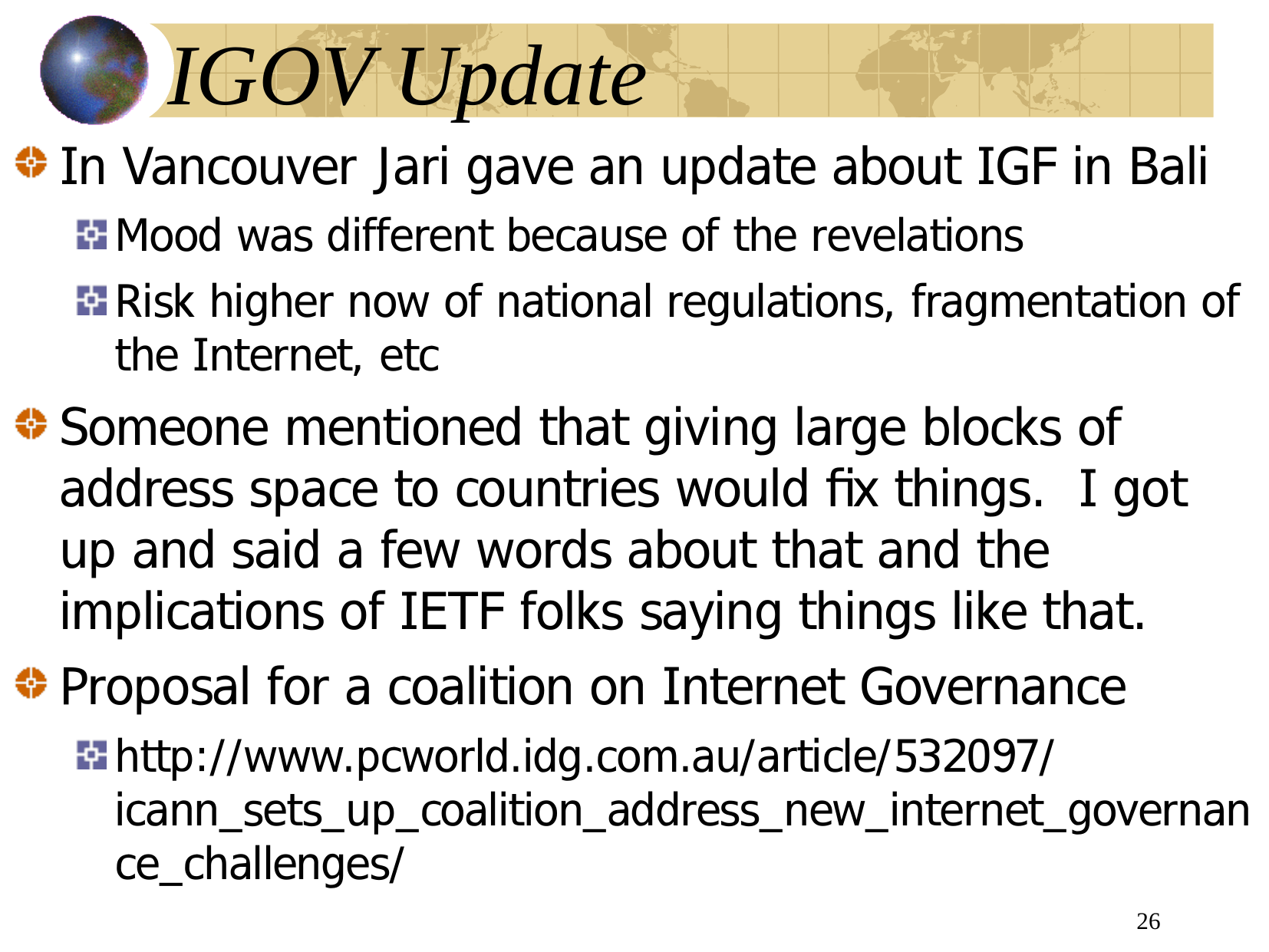

# IGOV Update
In Vancouver Jari gave an update about IGF in Bali
Mood was different because of the revelations
Risk higher now of national regulations, fragmentation of the Internet, etc
Someone mentioned that giving large blocks of address space to countries would fix things.  I got up and said a few words about that and the implications of IETF folks saying things like that.
Proposal for a coalition on Internet Governance
http://www.pcworld.idg.com.au/article/532097/icann_sets_up_coalition_address_new_internet_governance_challenges/
26